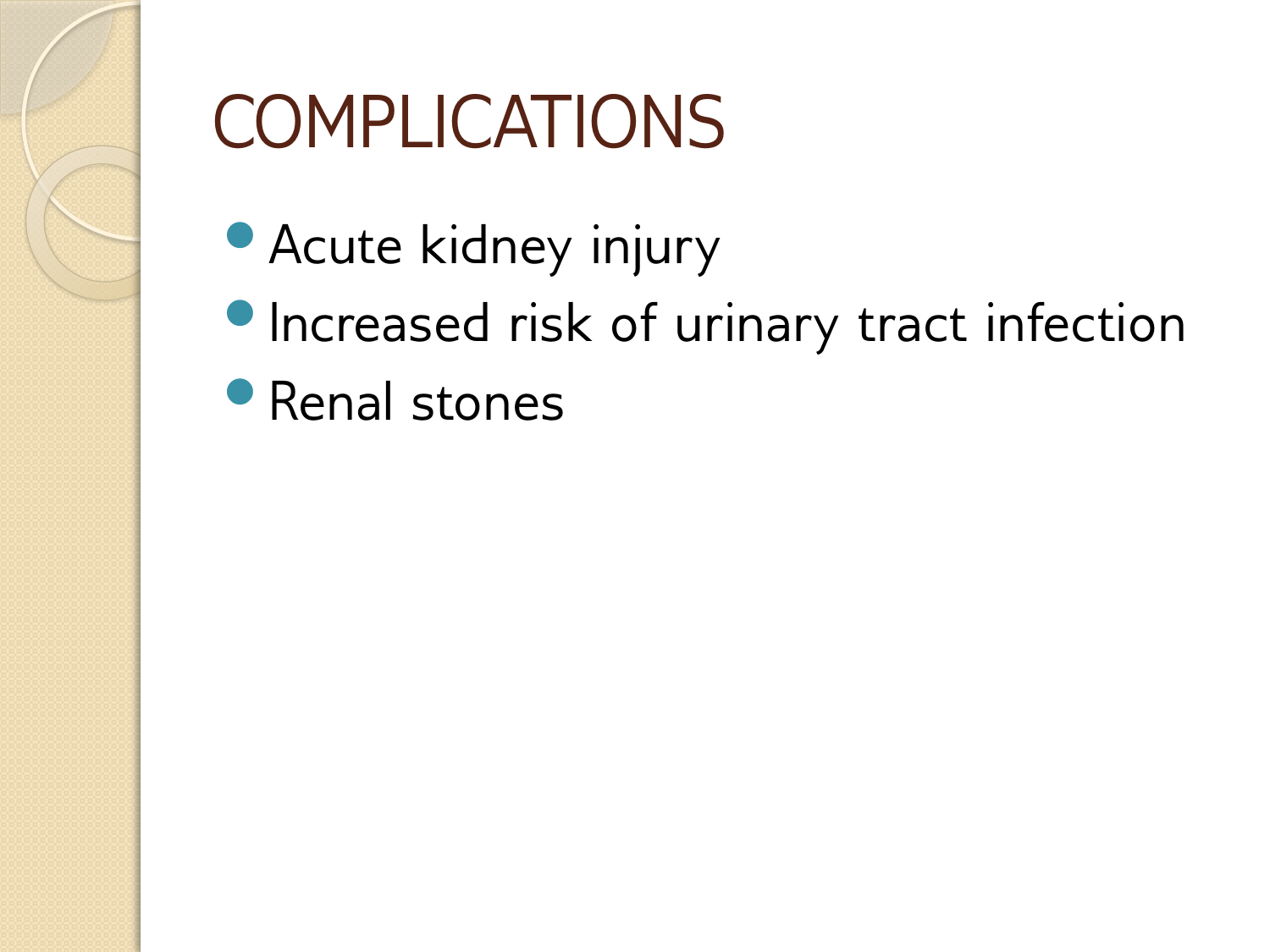

# COMPLICATIONS
Acute kidney injury
Increased risk of urinary tract infection
Renal stones